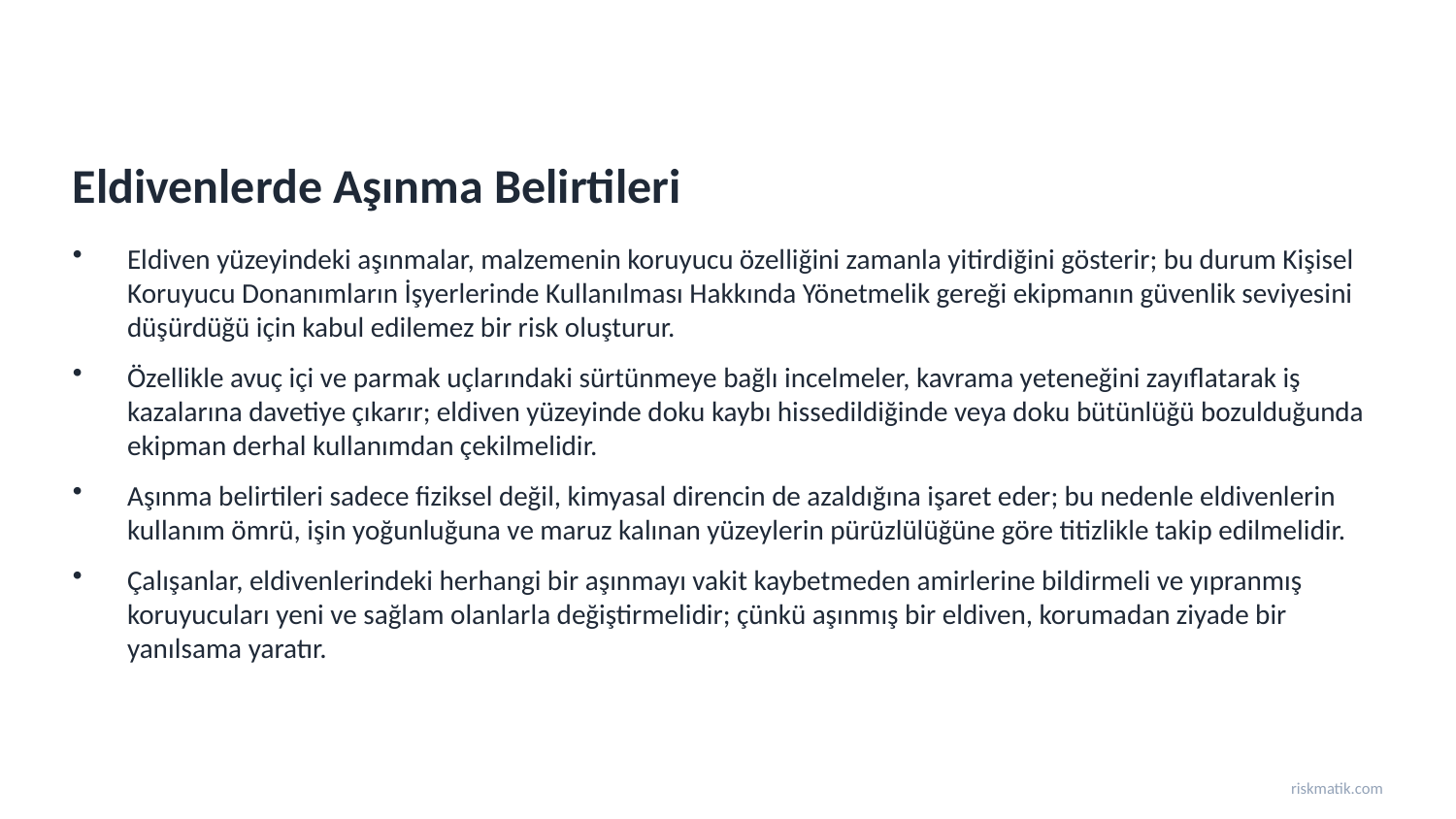

Eldivenlerde Aşınma Belirtileri
Eldiven yüzeyindeki aşınmalar, malzemenin koruyucu özelliğini zamanla yitirdiğini gösterir; bu durum Kişisel Koruyucu Donanımların İşyerlerinde Kullanılması Hakkında Yönetmelik gereği ekipmanın güvenlik seviyesini düşürdüğü için kabul edilemez bir risk oluşturur.
Özellikle avuç içi ve parmak uçlarındaki sürtünmeye bağlı incelmeler, kavrama yeteneğini zayıflatarak iş kazalarına davetiye çıkarır; eldiven yüzeyinde doku kaybı hissedildiğinde veya doku bütünlüğü bozulduğunda ekipman derhal kullanımdan çekilmelidir.
Aşınma belirtileri sadece fiziksel değil, kimyasal direncin de azaldığına işaret eder; bu nedenle eldivenlerin kullanım ömrü, işin yoğunluğuna ve maruz kalınan yüzeylerin pürüzlülüğüne göre titizlikle takip edilmelidir.
Çalışanlar, eldivenlerindeki herhangi bir aşınmayı vakit kaybetmeden amirlerine bildirmeli ve yıpranmış koruyucuları yeni ve sağlam olanlarla değiştirmelidir; çünkü aşınmış bir eldiven, korumadan ziyade bir yanılsama yaratır.
riskmatik.com